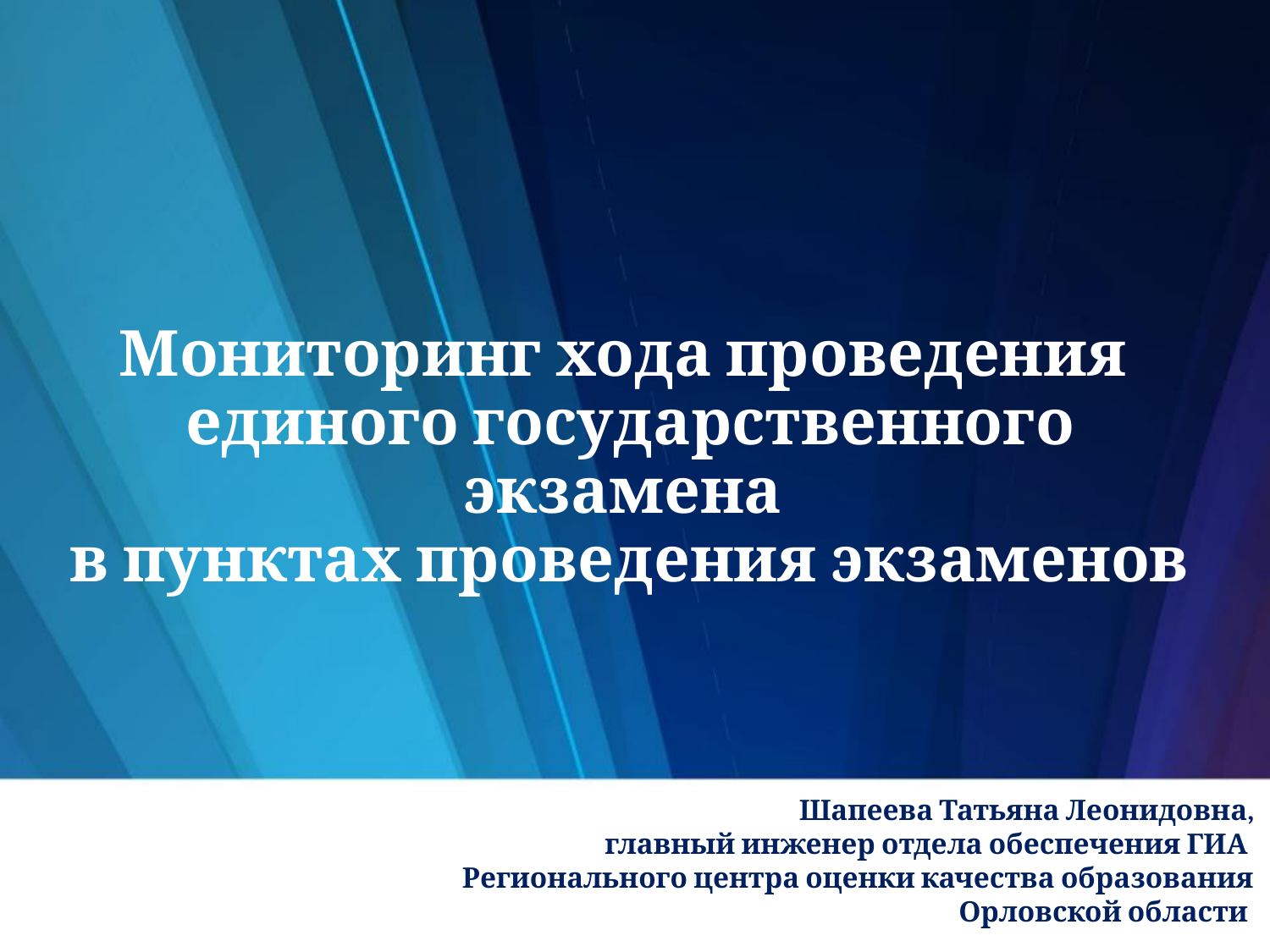

Мониторинг хода проведения
единого государственного экзамена
в пунктах проведения экзаменов
Шапеева Татьяна Леонидовна,
главный инженер отдела обеспечения ГИА
Регионального центра оценки качества образования Орловской области